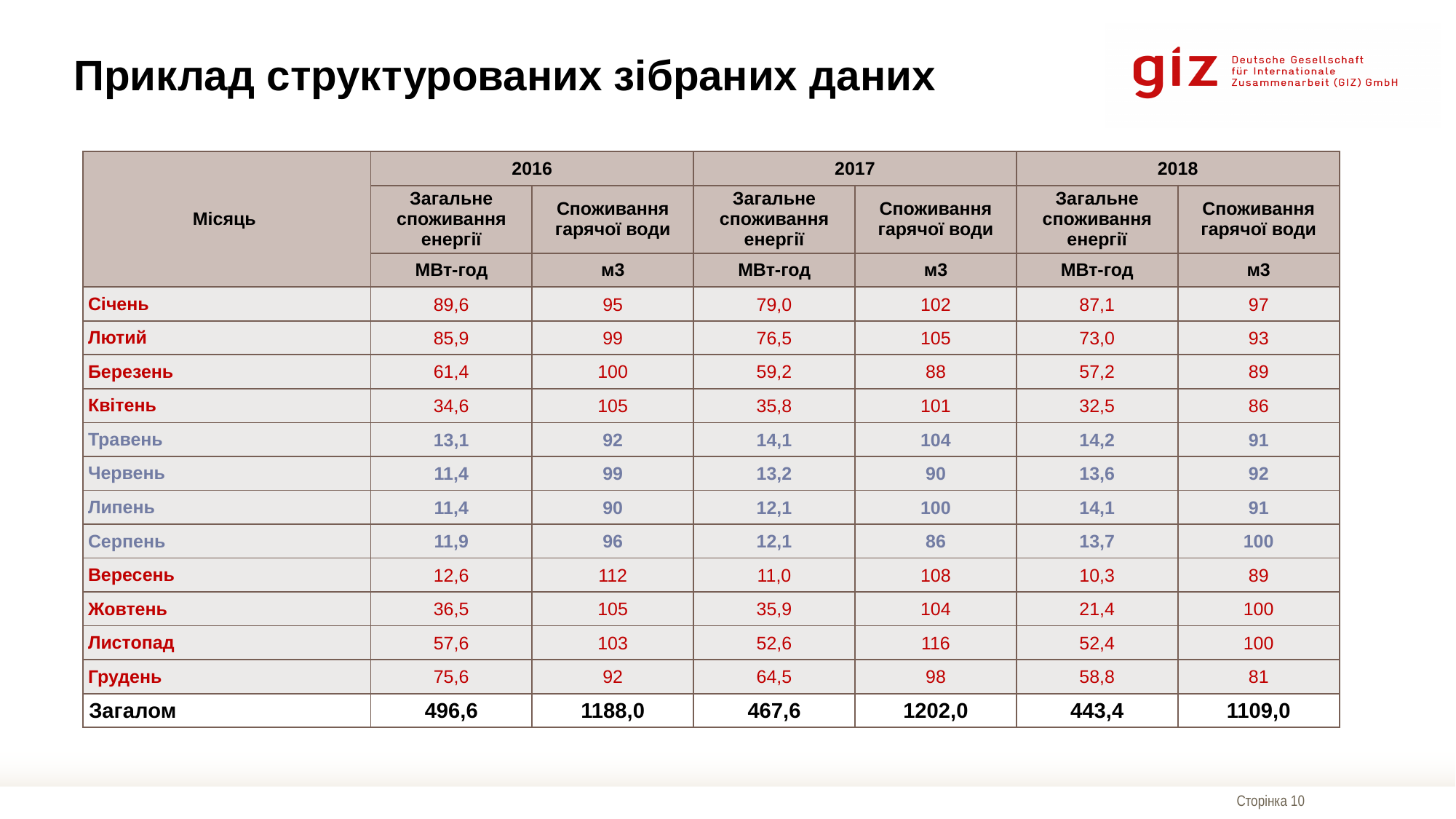

# Приклад структурованих зібраних даних
| Місяць | 2016 |  | 2017 |  | 2018 |  |
| --- | --- | --- | --- | --- | --- | --- |
|  | Загальне споживання енергії | Споживання гарячої води | Загальне споживання енергії | Споживання гарячої води | Загальне споживання енергії | Споживання гарячої води |
|  | МВт-год | м3 | МВт-год | м3 | МВт-год | м3 |
| Січень | 89,6 | 95 | 79,0 | 102 | 87,1 | 97 |
| Лютий | 85,9 | 99 | 76,5 | 105 | 73,0 | 93 |
| Березень | 61,4 | 100 | 59,2 | 88 | 57,2 | 89 |
| Квітень | 34,6 | 105 | 35,8 | 101 | 32,5 | 86 |
| Травень | 13,1 | 92 | 14,1 | 104 | 14,2 | 91 |
| Червень | 11,4 | 99 | 13,2 | 90 | 13,6 | 92 |
| Липень | 11,4 | 90 | 12,1 | 100 | 14,1 | 91 |
| Серпень | 11,9 | 96 | 12,1 | 86 | 13,7 | 100 |
| Вересень | 12,6 | 112 | 11,0 | 108 | 10,3 | 89 |
| Жовтень | 36,5 | 105 | 35,9 | 104 | 21,4 | 100 |
| Листопад | 57,6 | 103 | 52,6 | 116 | 52,4 | 100 |
| Грудень | 75,6 | 92 | 64,5 | 98 | 58,8 | 81 |
| Загалом | 496,6 | 1188,0 | 467,6 | 1202,0 | 443,4 | 1109,0 |